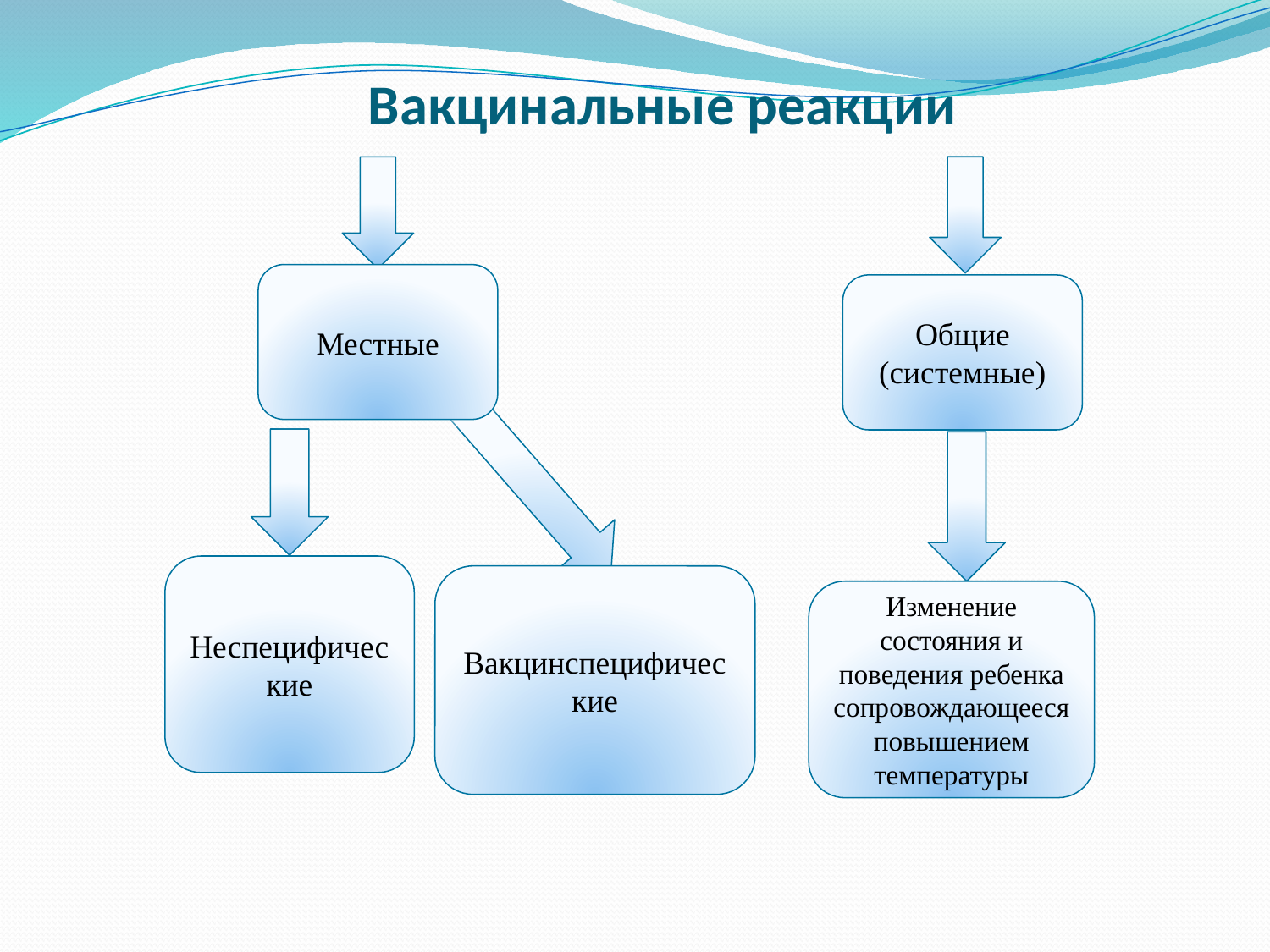

# Вакцинальные реакции

Местные
Общие (системные)

Неспецифические
Вакцинспецифические
Изменение состояния и поведения ребенка сопровождающееся повышением температуры